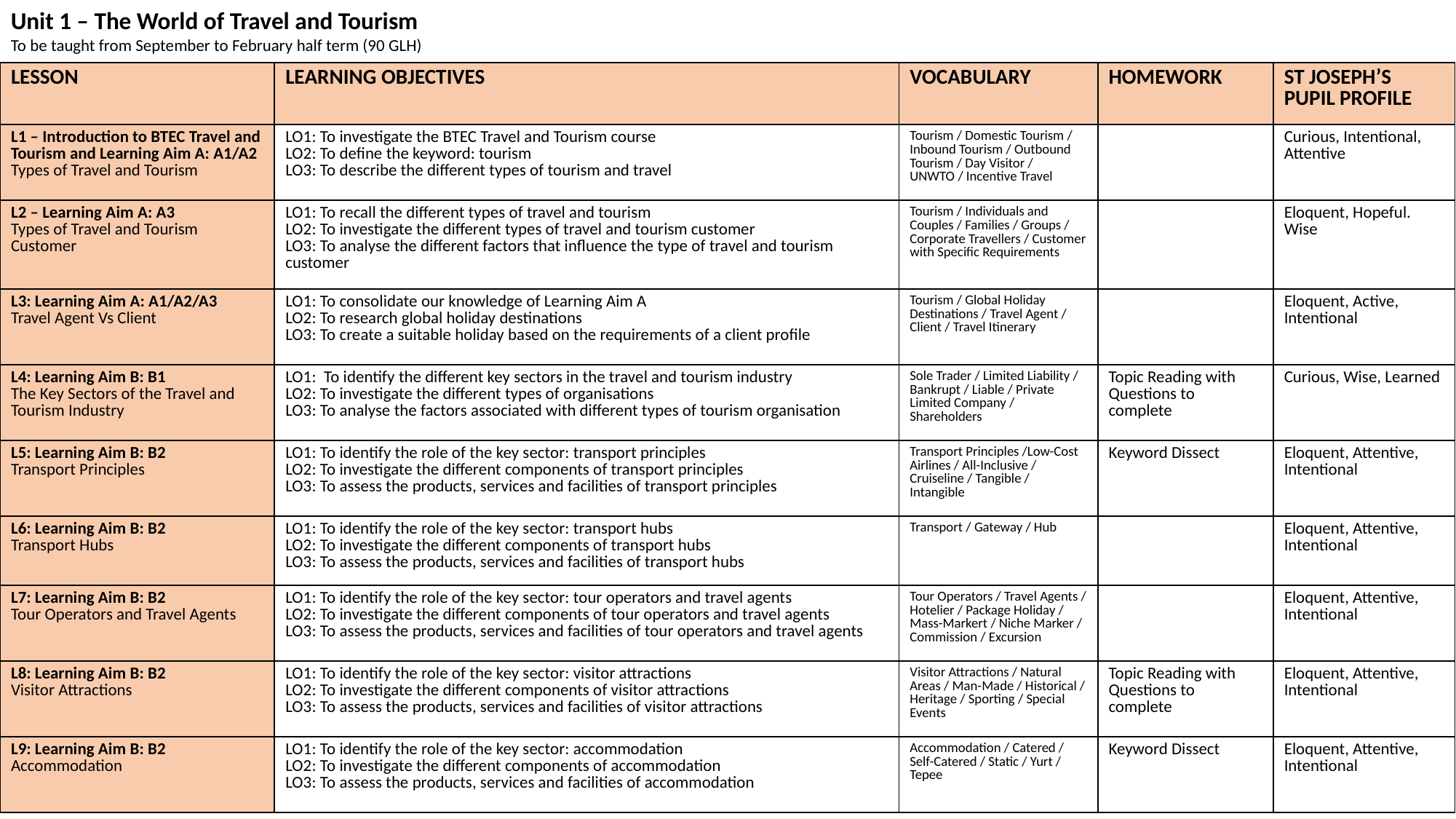

Unit 1 – The World of Travel and Tourism
To be taught from September to February half term (90 GLH)
| LESSON | LEARNING OBJECTIVES | VOCABULARY | HOMEWORK | ST JOSEPH’S PUPIL PROFILE |
| --- | --- | --- | --- | --- |
| L1 – Introduction to BTEC Travel and Tourism and Learning Aim A: A1/A2 Types of Travel and Tourism | LO1: To investigate the BTEC Travel and Tourism course LO2: To define the keyword: tourism LO3: To describe the different types of tourism and travel | Tourism / Domestic Tourism / Inbound Tourism / Outbound Tourism / Day Visitor / UNWTO / Incentive Travel |  | Curious, Intentional, Attentive |
| L2 – Learning Aim A: A3 Types of Travel and Tourism Customer | LO1: To recall the different types of travel and tourism LO2: To investigate the different types of travel and tourism customer LO3: To analyse the different factors that influence the type of travel and tourism customer | Tourism / Individuals and Couples / Families / Groups / Corporate Travellers / Customer with Specific Requirements |  | Eloquent, Hopeful. Wise |
| L3: Learning Aim A: A1/A2/A3 Travel Agent Vs Client | LO1: To consolidate our knowledge of Learning Aim A LO2: To research global holiday destinations LO3: To create a suitable holiday based on the requirements of a client profile | Tourism / Global Holiday Destinations / Travel Agent / Client / Travel Itinerary |  | Eloquent, Active, Intentional |
| L4: Learning Aim B: B1 The Key Sectors of the Travel and Tourism Industry | LO1: To identify the different key sectors in the travel and tourism industry LO2: To investigate the different types of organisations LO3: To analyse the factors associated with different types of tourism organisation | Sole Trader / Limited Liability / Bankrupt / Liable / Private Limited Company / Shareholders | Topic Reading with Questions to complete | Curious, Wise, Learned |
| L5: Learning Aim B: B2 Transport Principles | LO1: To identify the role of the key sector: transport principles LO2: To investigate the different components of transport principles LO3: To assess the products, services and facilities of transport principles | Transport Principles /Low-Cost Airlines / All-Inclusive / Cruiseline / Tangible / Intangible | Keyword Dissect | Eloquent, Attentive, Intentional |
| L6: Learning Aim B: B2 Transport Hubs | LO1: To identify the role of the key sector: transport hubs LO2: To investigate the different components of transport hubs LO3: To assess the products, services and facilities of transport hubs | Transport / Gateway / Hub |  | Eloquent, Attentive, Intentional |
| L7: Learning Aim B: B2 Tour Operators and Travel Agents | LO1: To identify the role of the key sector: tour operators and travel agents LO2: To investigate the different components of tour operators and travel agents LO3: To assess the products, services and facilities of tour operators and travel agents | Tour Operators / Travel Agents / Hotelier / Package Holiday / Mass-Markert / Niche Marker / Commission / Excursion |  | Eloquent, Attentive, Intentional |
| L8: Learning Aim B: B2 Visitor Attractions | LO1: To identify the role of the key sector: visitor attractions LO2: To investigate the different components of visitor attractions LO3: To assess the products, services and facilities of visitor attractions | Visitor Attractions / Natural Areas / Man-Made / Historical / Heritage / Sporting / Special Events | Topic Reading with Questions to complete | Eloquent, Attentive, Intentional |
| L9: Learning Aim B: B2 Accommodation | LO1: To identify the role of the key sector: accommodation LO2: To investigate the different components of accommodation LO3: To assess the products, services and facilities of accommodation | Accommodation / Catered / Self-Catered / Static / Yurt / Tepee | Keyword Dissect | Eloquent, Attentive, Intentional |